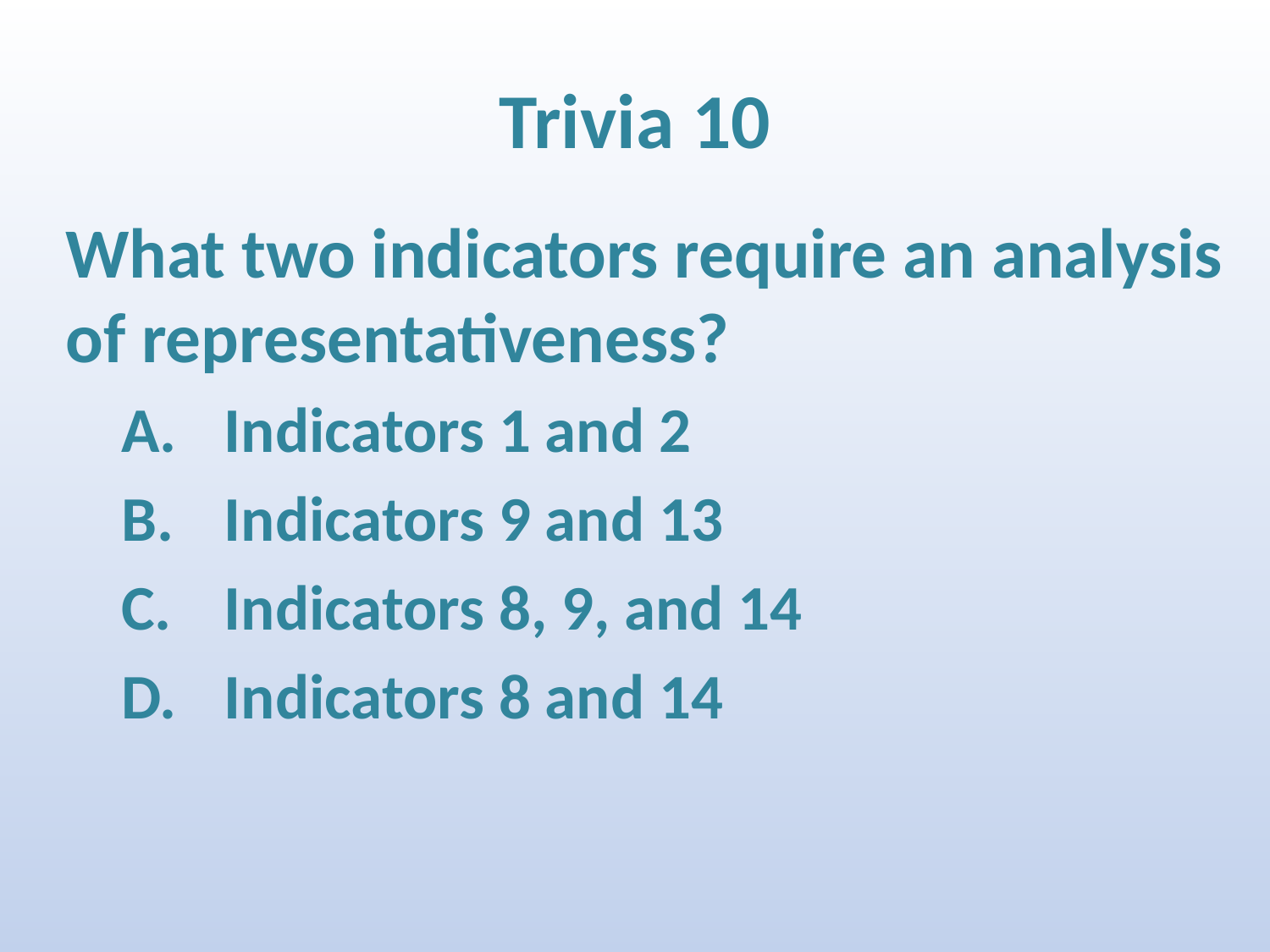

# Trivia 10
What two indicators require an analysis of representativeness?
Indicators 1 and 2
Indicators 9 and 13
Indicators 8, 9, and 14
Indicators 8 and 14